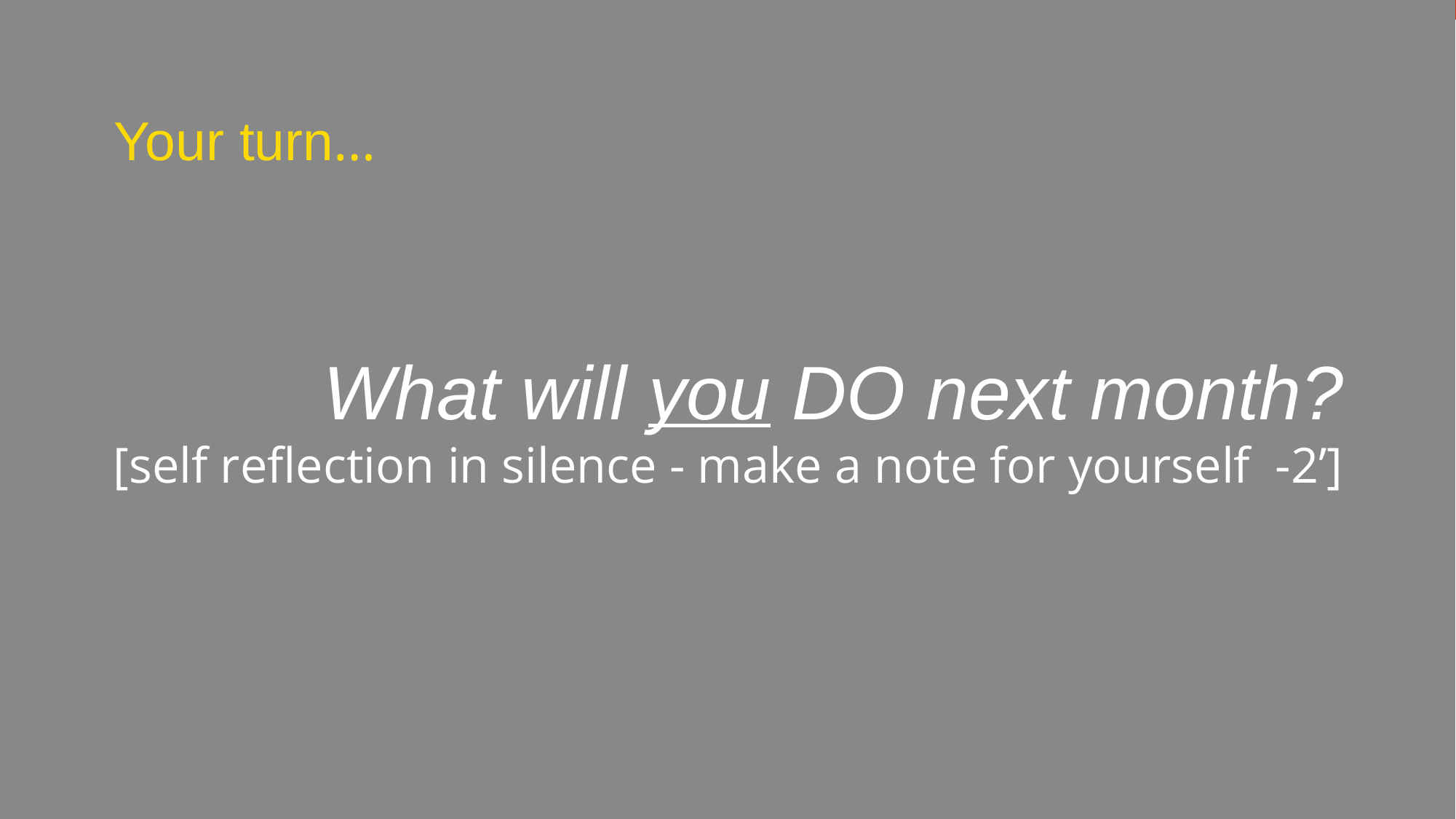

Your turn…

What will you DO next month?
[self reflection in silence - make a note for yourself  -2’]